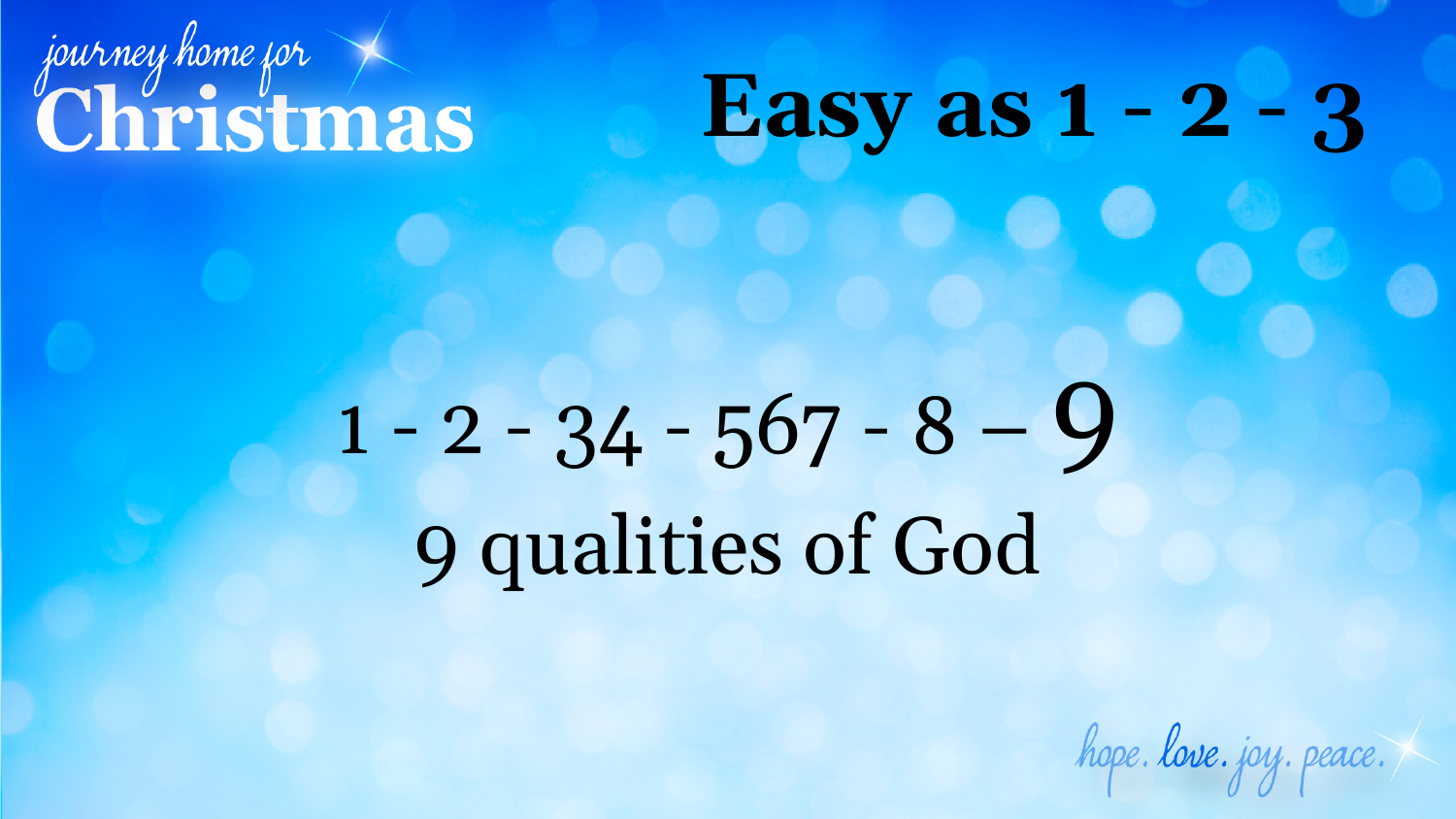

# Easy as 1 - 2 - 3
1 - 2 - 34 - 567 - 8 – 9
9 qualities of God